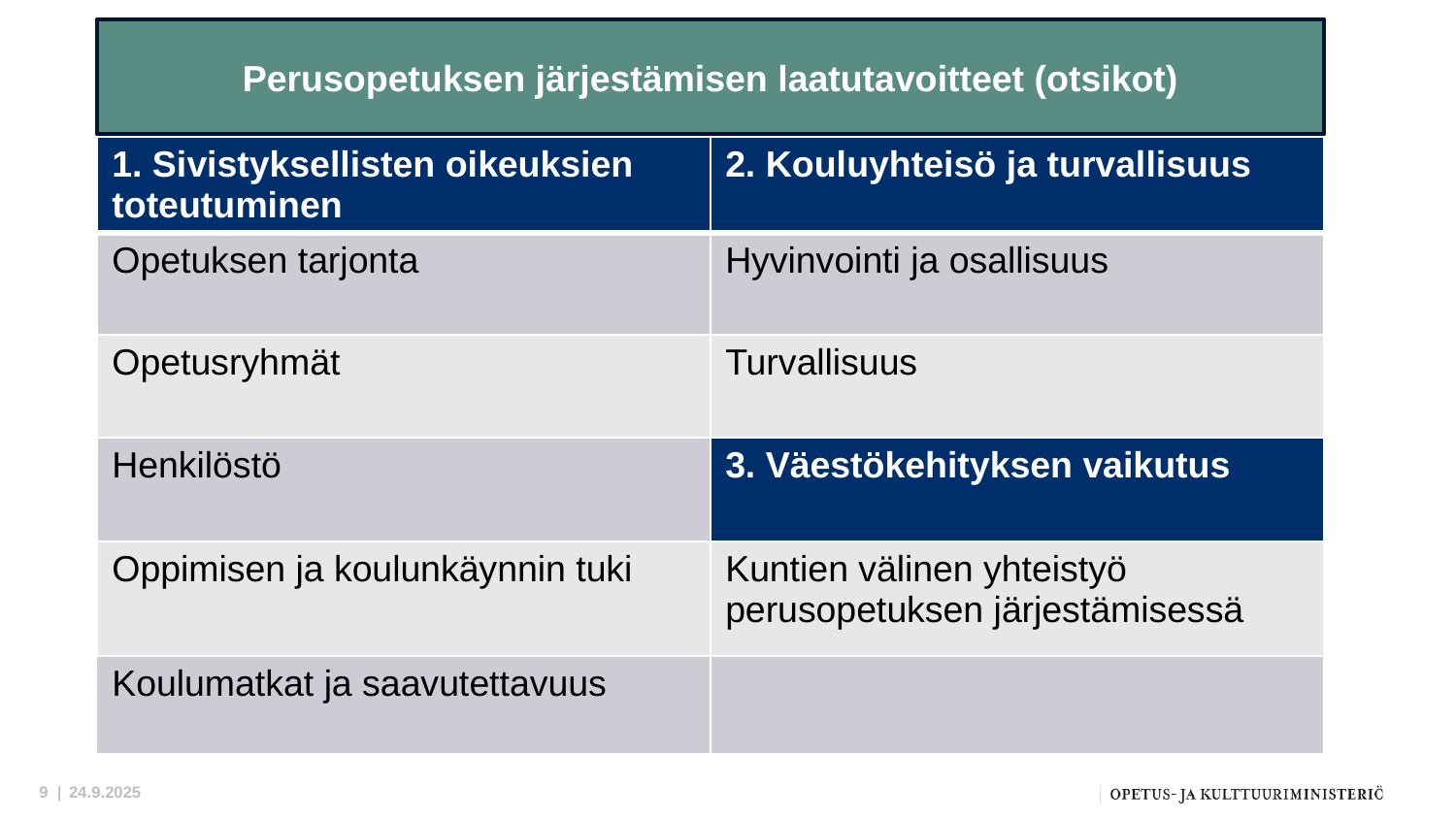

Perusopetuksen järjestämisen laatutavoitteet (otsikot)
| 1. Sivistyksellisten oikeuksien toteutuminen | 2. Kouluyhteisö ja turvallisuus |
| --- | --- |
| Opetuksen tarjonta | Hyvinvointi ja osallisuus |
| Opetusryhmät | Turvallisuus |
| Henkilöstö | 3. Väestökehityksen vaikutus |
| Oppimisen ja koulunkäynnin tuki | Kuntien välinen yhteistyö perusopetuksen järjestämisessä |
| Koulumatkat ja saavutettavuus |  |
9  |
24.9.2025